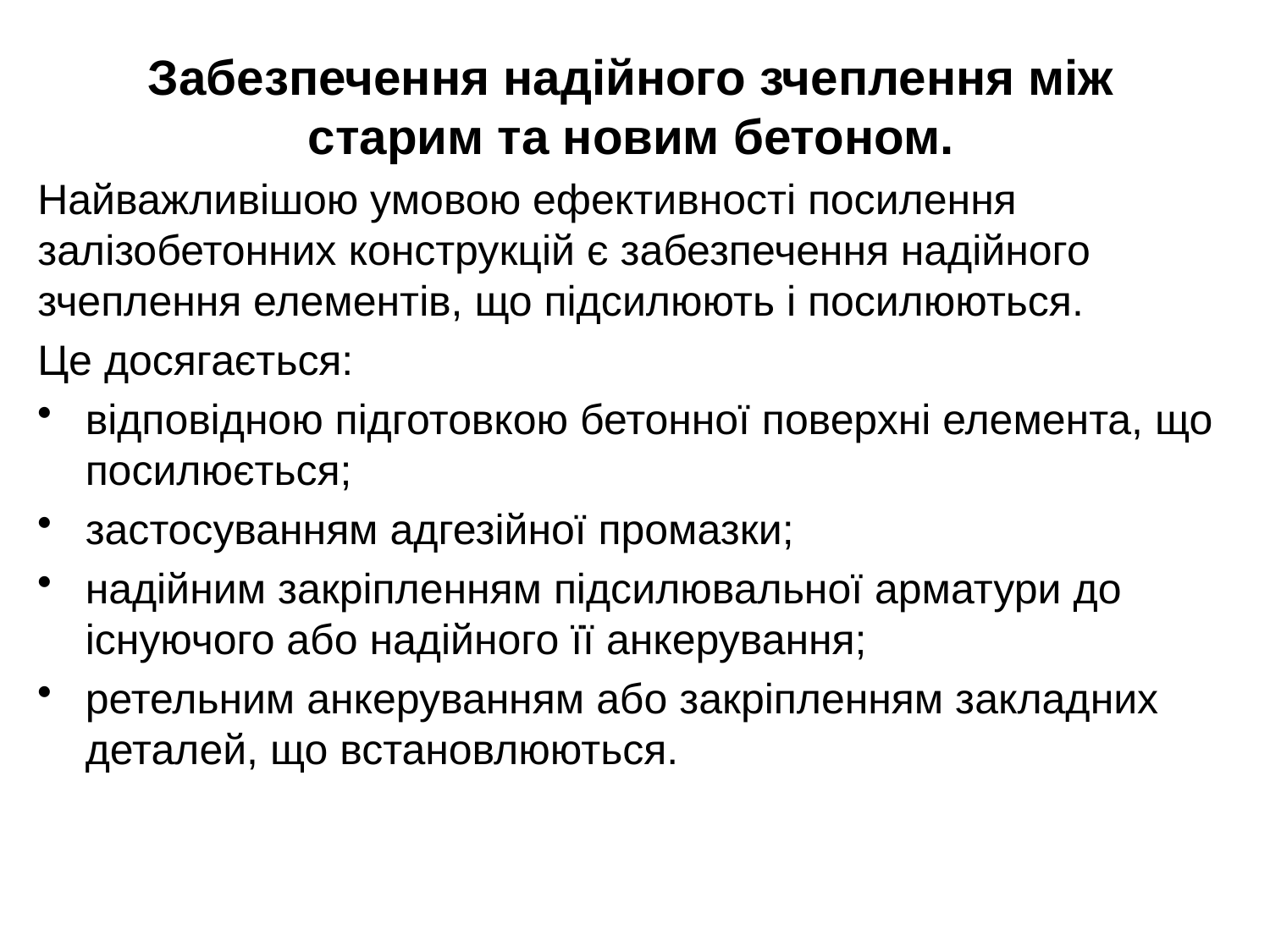

# Забезпечення надійного зчеплення між старим та новим бетоном.
Найважливішою умовою ефективності посилення залізобетонних конструкцій є забезпечення надійного зчеплення елементів, що підсилюють і посилюються.
Це досягається:
відповідною підготовкою бетонної поверхні елемента, що посилюється;
застосуванням адгезійної промазки;
надійним закріпленням підсилювальної арматури до існуючого або надійного її анкерування;
ретельним анкеруванням або закріпленням закладних деталей, що встановлюються.